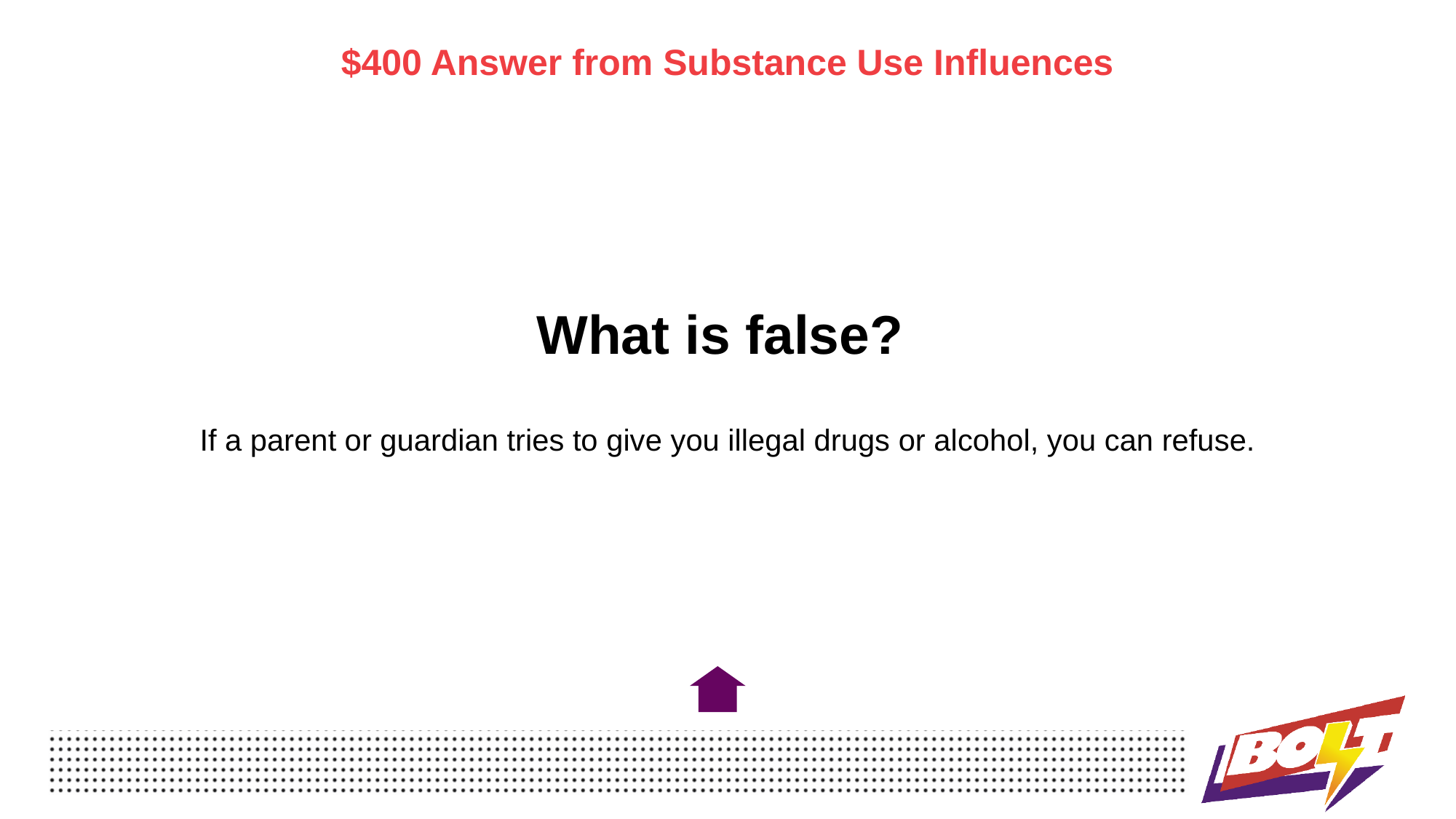

$400 Answer from Substance Use Influences

# What is false? If a parent or guardian tries to give you illegal drugs or alcohol, you can refuse.